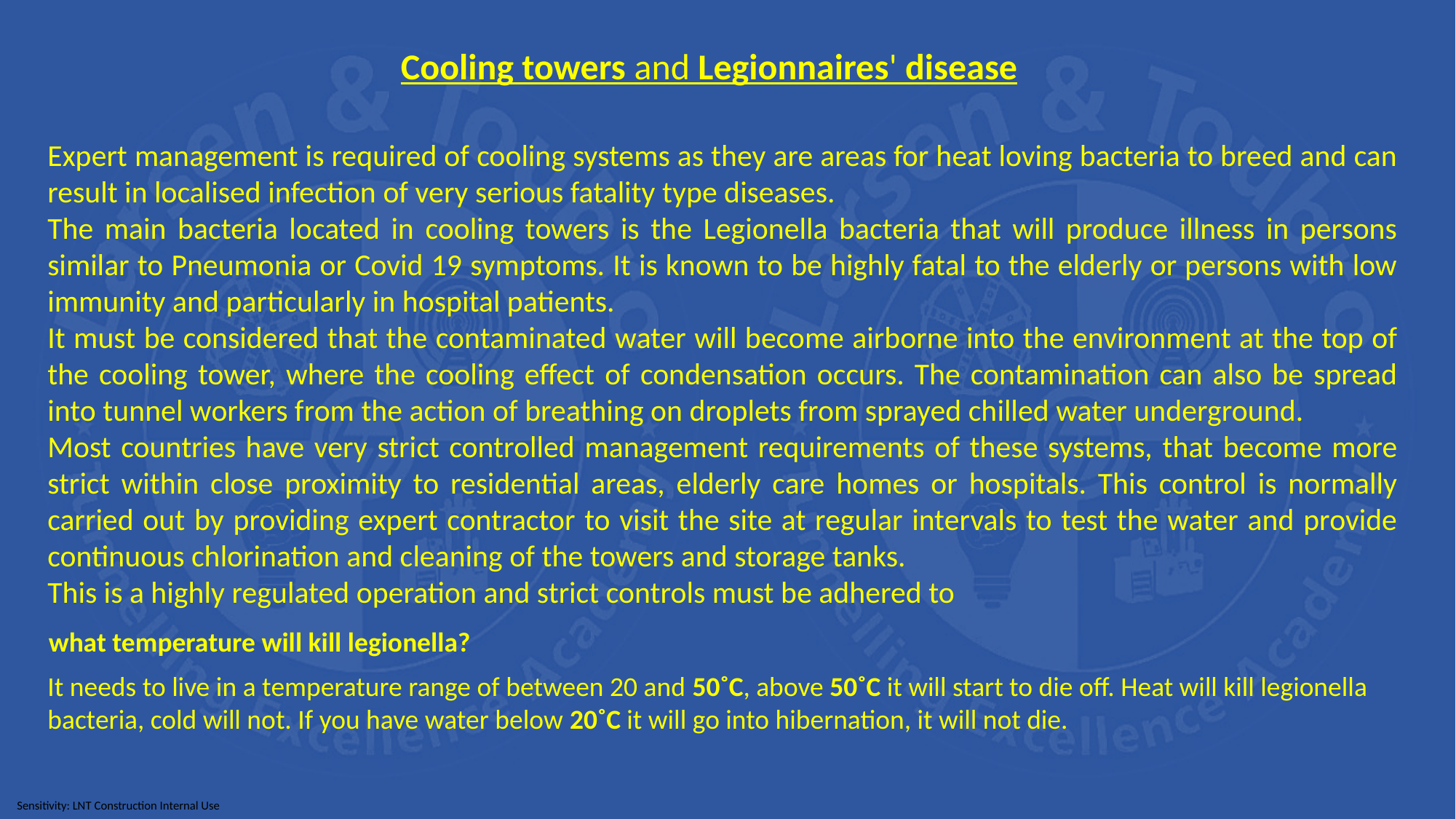

Cooling towers and Legionnaires' disease
Expert management is required of cooling systems as they are areas for heat loving bacteria to breed and can result in localised infection of very serious fatality type diseases.
The main bacteria located in cooling towers is the Legionella bacteria that will produce illness in persons similar to Pneumonia or Covid 19 symptoms. It is known to be highly fatal to the elderly or persons with low immunity and particularly in hospital patients.
It must be considered that the contaminated water will become airborne into the environment at the top of the cooling tower, where the cooling effect of condensation occurs. The contamination can also be spread into tunnel workers from the action of breathing on droplets from sprayed chilled water underground.
Most countries have very strict controlled management requirements of these systems, that become more strict within close proximity to residential areas, elderly care homes or hospitals. This control is normally carried out by providing expert contractor to visit the site at regular intervals to test the water and provide continuous chlorination and cleaning of the towers and storage tanks.
This is a highly regulated operation and strict controls must be adhered to
what temperature will kill legionella?
It needs to live in a temperature range of between 20 and 50˚C, above 50˚C it will start to die off. Heat will kill legionella bacteria, cold will not. If you have water below 20˚C it will go into hibernation, it will not die.